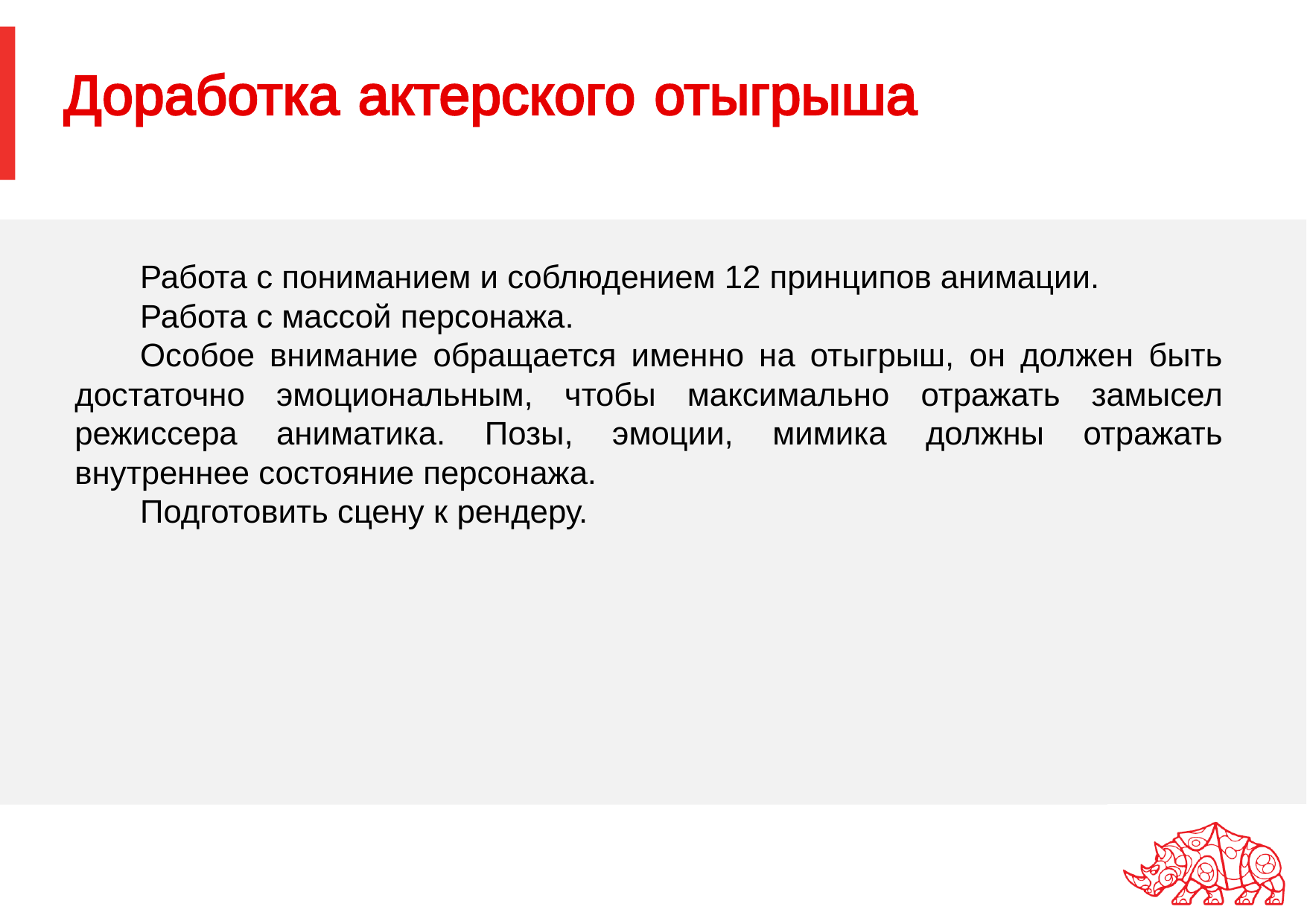

# Доработка актерского отыгрыша
Работа с пониманием и соблюдением 12 принципов анимации.
Работа с массой персонажа.
Особое внимание обращается именно на отыгрыш, он должен быть достаточно эмоциональным, чтобы максимально отражать замысел режиссера аниматика. Позы, эмоции, мимика должны отражать внутреннее состояние персонажа.
Подготовить сцену к рендеру.